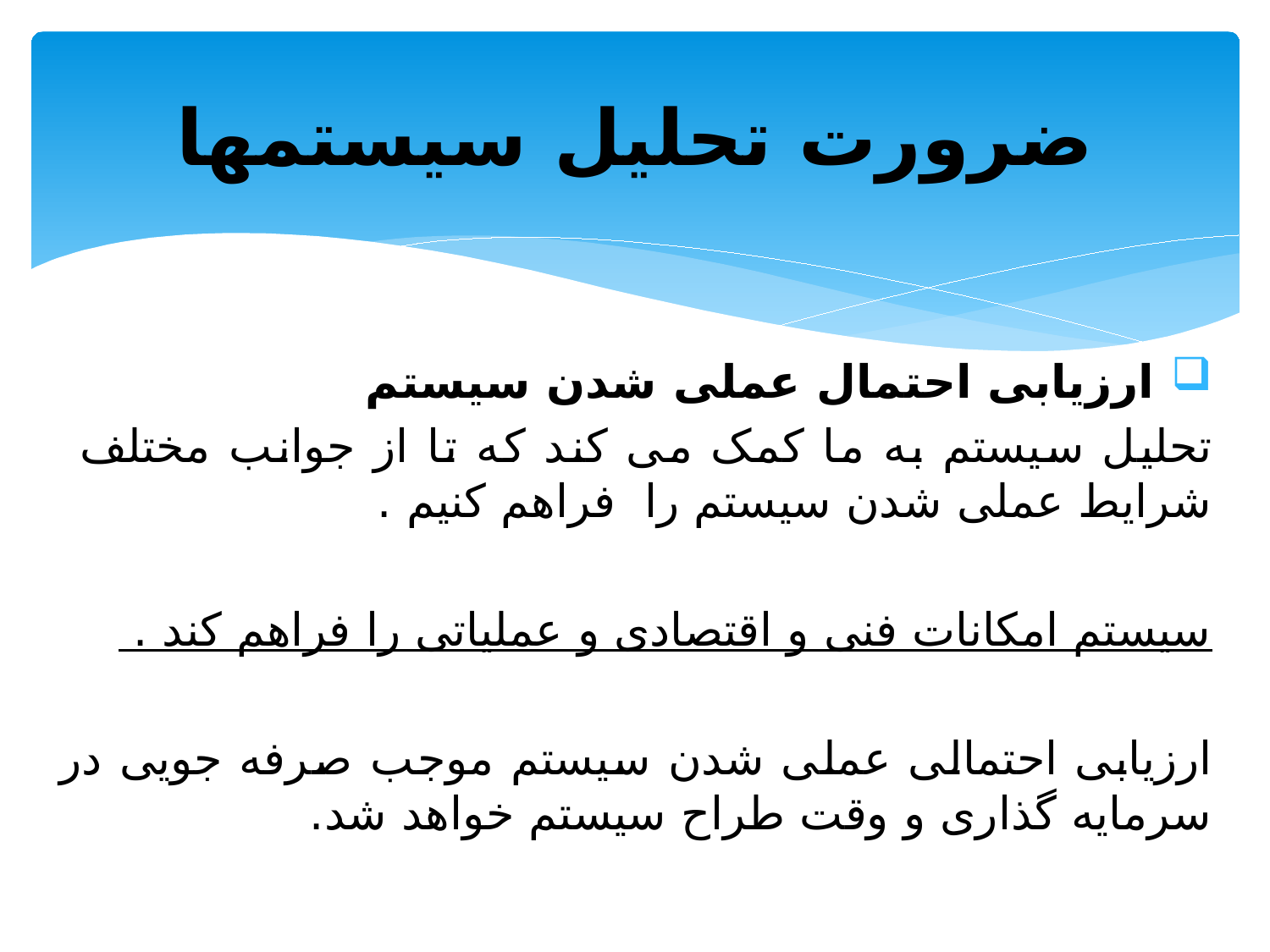

# ضرورت تحلیل سیستمها
 ارزیابی احتمال عملی شدن سیستم
تحلیل سیستم به ما کمک می کند که تا از جوانب مختلف  شرایط عملی شدن سیستم را  فراهم کنیم .

سیستم امکانات فنی و اقتصادی و عملیاتی را فراهم کند .

ارزیابی احتمالی عملی شدن سیستم موجب صرفه جویی در سرمایه گذاری و وقت طراح سیستم خواهد شد.